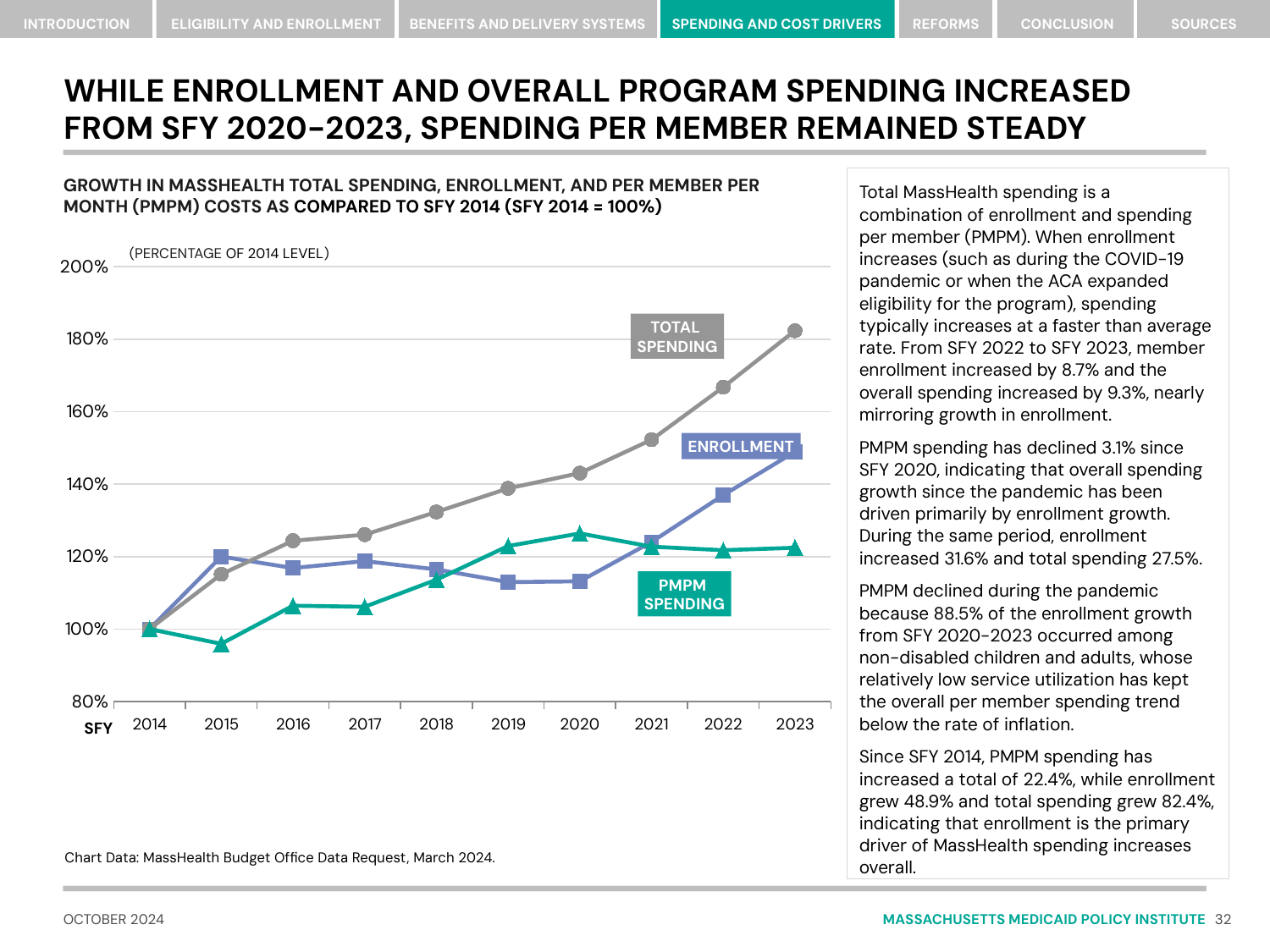

# While ENROLLMENT and overall program spending increased FROM sfy 2020-2023, spending per member REMAINED STEADY
GROWTH IN MASSHEALTH TOTAL SPENDING, ENROLLMENT, AND PER MEMBER PER MONTH (PMPM) COSTS AS COMPARED TO SFY 2014 (SFY 2014 = 100%)
Total MassHealth spending is a combination of enrollment and spending per member (PMPM). When enrollment increases (such as during the COVID-19 pandemic or when the ACA expanded eligibility for the program), spending typically increases at a faster than average rate. From SFY 2022 to SFY 2023, member enrollment increased by 8.7% and the overall spending increased by 9.3%, nearly mirroring growth in enrollment.
PMPM spending has declined 3.1% since SFY 2020, indicating that overall spending growth since the pandemic has been driven primarily by enrollment growth. During the same period, enrollment increased 31.6% and total spending 27.5%.
PMPM declined during the pandemic because 88.5% of the enrollment growth from SFY 2020-2023 occurred among non-disabled children and adults, whose relatively low service utilization has kept the overall per member spending trend below the rate of inflation.
Since SFY 2014, PMPM spending has increased a total of 22.4%, while enrollment grew 48.9% and total spending grew 82.4%, indicating that enrollment is the primary driver of MassHealth spending increases overall.
(PERCENTAGE OF 2014 LEVEL)

### Chart

| Category | Enrollment | Total spending | $ PMPM |
|---|---|---|---|
| 2014 | 100.0 | 100.0 | 100.0 |
| 2015 | 120.01263612539002 | 115.12605042016806 | 95.92827400265051 |
| 2016 | 116.83754297004158 | 124.36974789915966 | 106.44673341945357 |
| 2017 | 118.75234888254364 | 126.05042016806722 | 106.14562267963392 |
| 2018 | 116.46340386098252 | 132.3109243697479 | 113.60729635524125 |
| 2019 | 112.95198519058654 | 138.83193277310923 | 122.91234416009145 |
| 2020 | 113.17632793081982 | 143.0504201680672 | 126.39606071643203 |
| 2021 | 124.05163924411524 | 152.26050420168067 | 122.73961483254129 |
| 2022 | 136.9694146783383 | 166.76470588235296 | 121.75324416329481 |
| 2023 | 148.94448740507485 | 182.35294117647058 | 122.43013780062695 |
TOTAL
SPENDING
ENROLLMENT
PMPM
SPENDING
SFY
Chart Data: MassHealth Budget Office Data Request, March 2024.

32